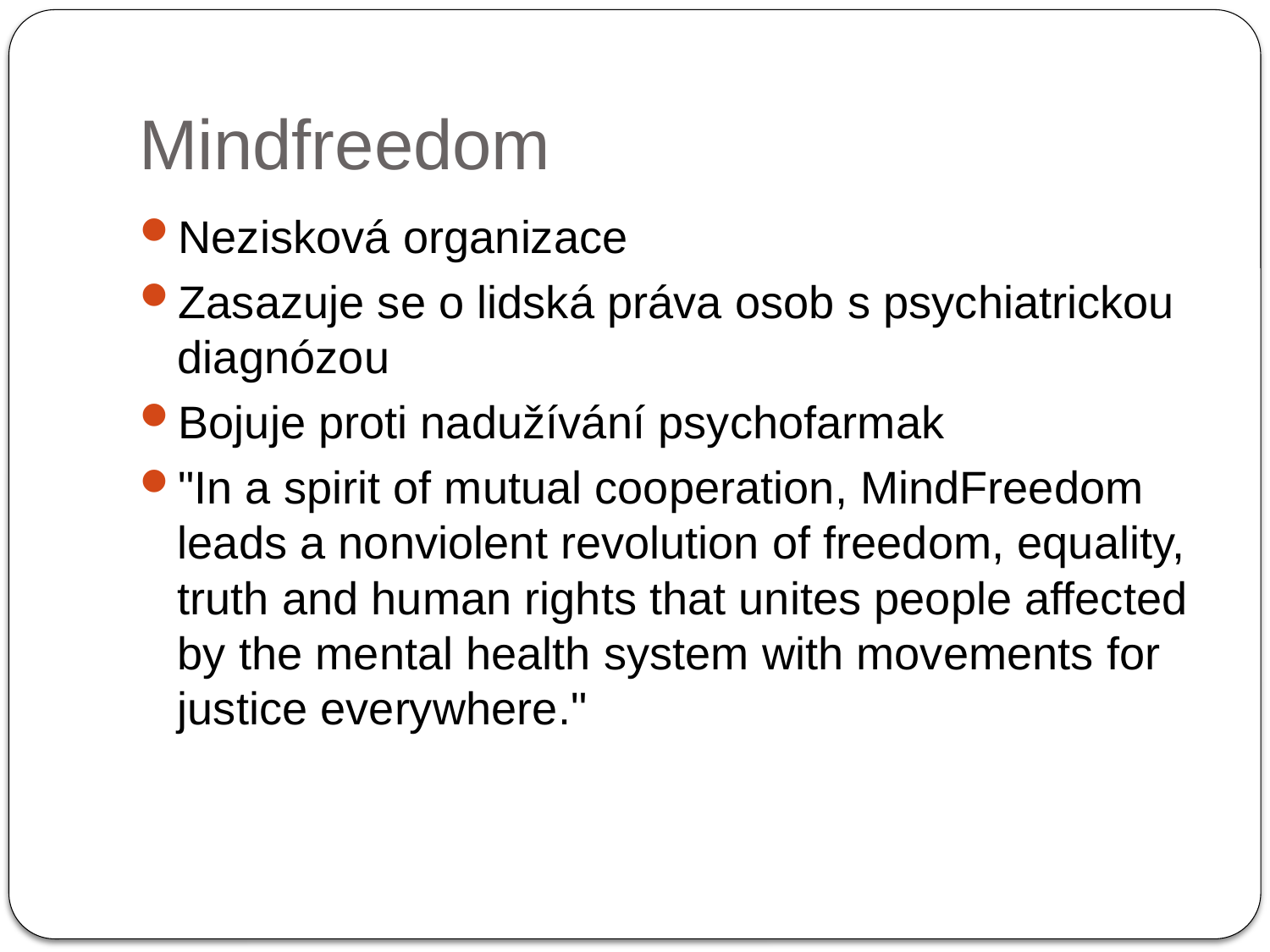

# Mindfreedom
Nezisková organizace
Zasazuje se o lidská práva osob s psychiatrickou diagnózou
Bojuje proti nadužívání psychofarmak
"In a spirit of mutual cooperation, MindFreedom leads a nonviolent revolution of freedom, equality, truth and human rights that unites people affected by the mental health system with movements for justice everywhere."